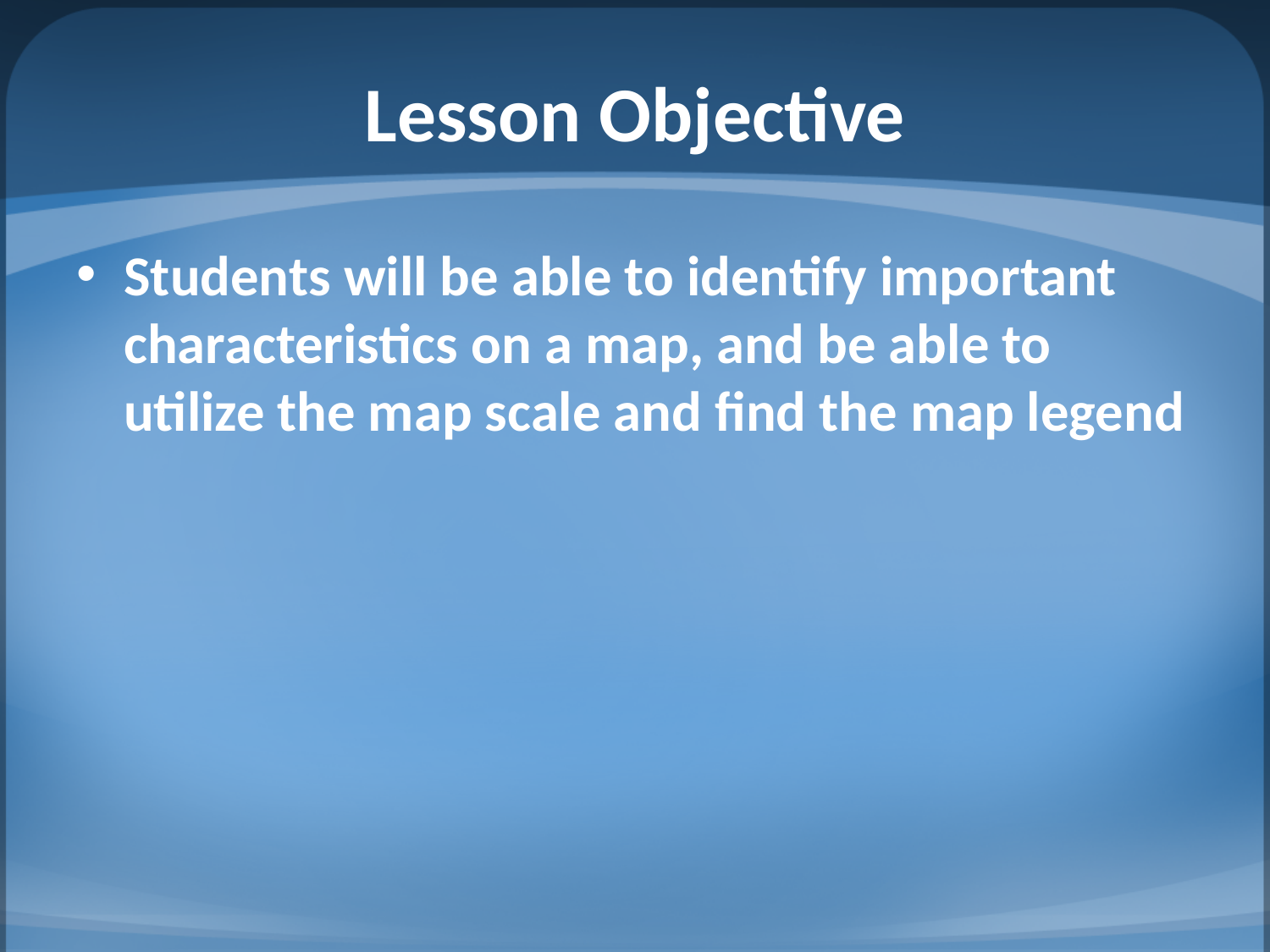

# Lesson Objective
Students will be able to identify important characteristics on a map, and be able to utilize the map scale and find the map legend